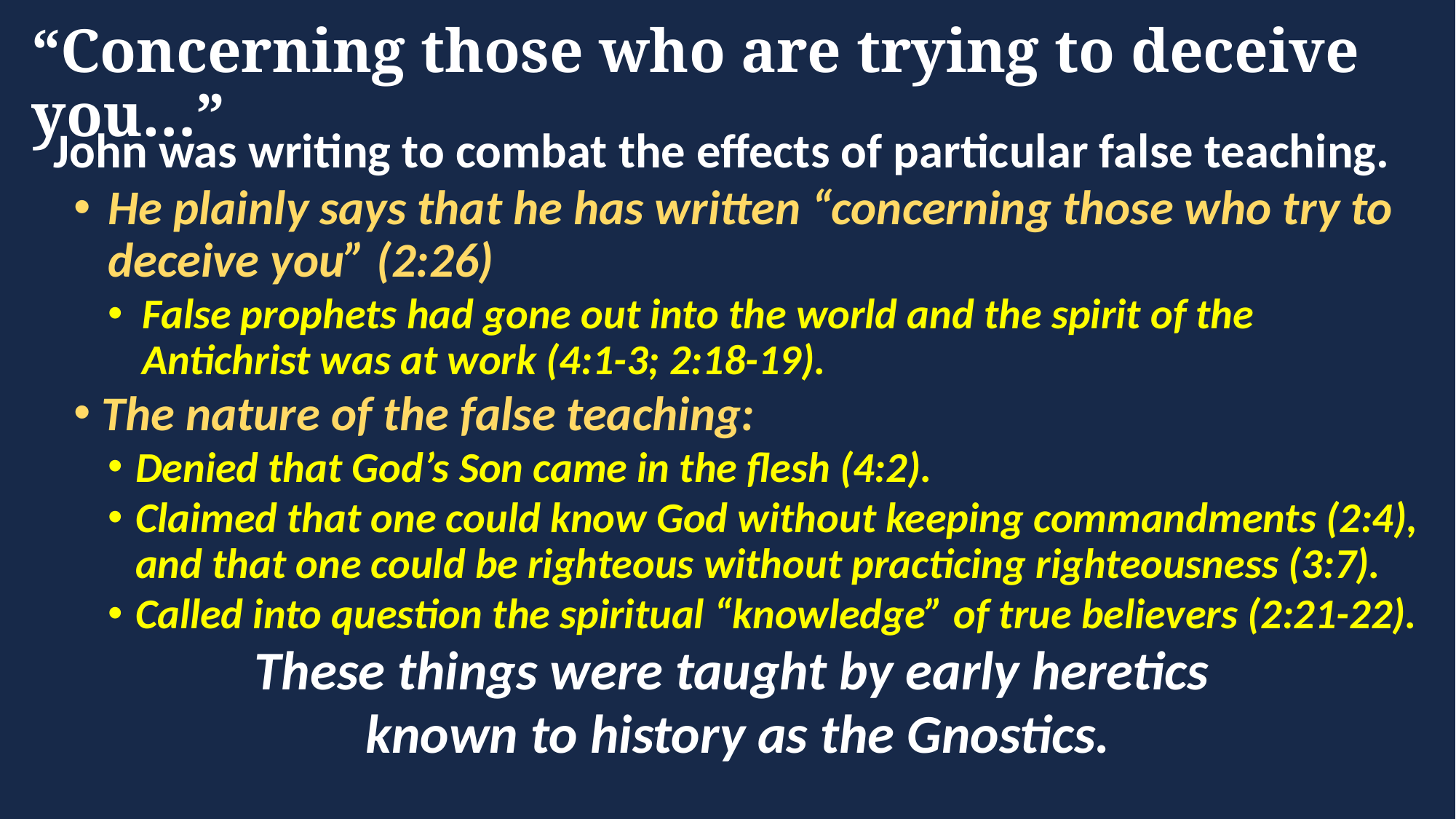

# “Concerning those who are trying to deceive you…”
John was writing to combat the effects of particular false teaching.
He plainly says that he has written “concerning those who try to deceive you” (2:26)
False prophets had gone out into the world and the spirit of the Antichrist was at work (4:1-3; 2:18-19).
The nature of the false teaching:
Denied that God’s Son came in the flesh (4:2).
Claimed that one could know God without keeping commandments (2:4), and that one could be righteous without practicing righteousness (3:7).
Called into question the spiritual “knowledge” of true believers (2:21-22).
These things were taught by early heretics
known to history as the Gnostics.